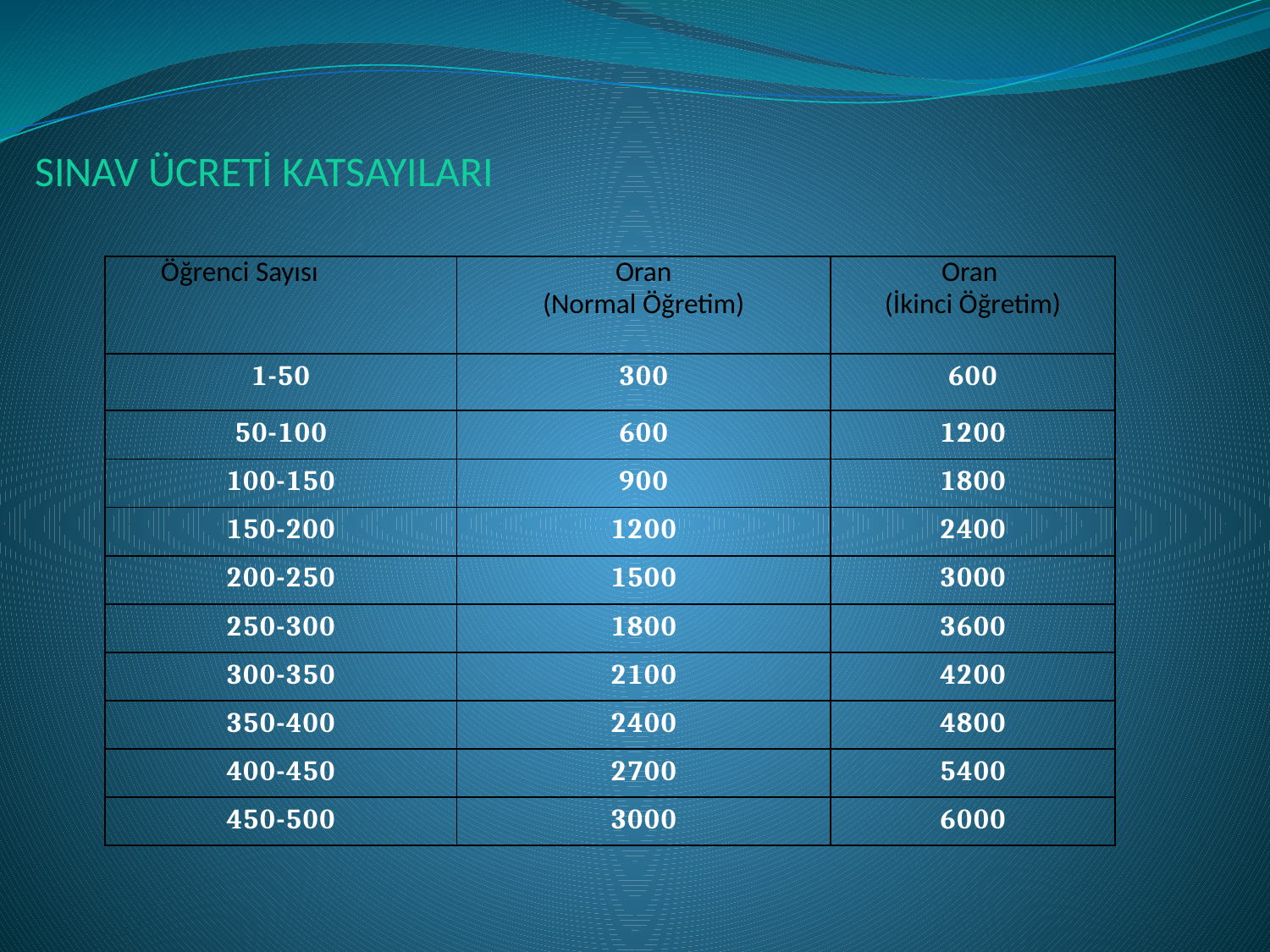

# SINAV ÜCRETİ KATSAYILARI
| Öğrenci Sayısı | Oran (Normal Öğretim) | Oran (İkinci Öğretim) |
| --- | --- | --- |
| 1-50 | 300 | 600 |
| 50-100 | 600 | 1200 |
| 100-150 | 900 | 1800 |
| 150-200 | 1200 | 2400 |
| 200-250 | 1500 | 3000 |
| 250-300 | 1800 | 3600 |
| 300-350 | 2100 | 4200 |
| 350-400 | 2400 | 4800 |
| 400-450 | 2700 | 5400 |
| 450-500 | 3000 | 6000 |